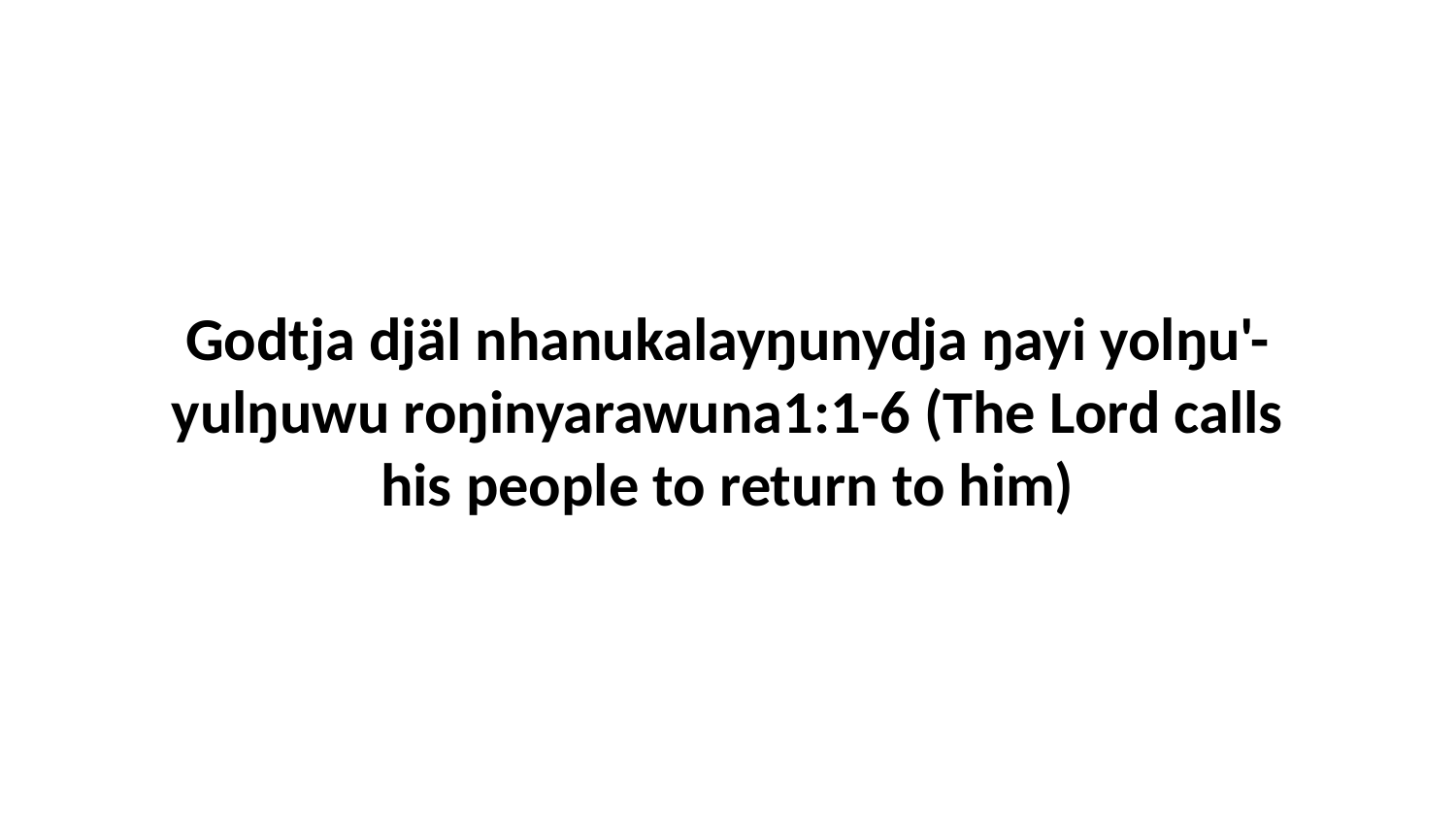

Godtja djäl nhanukalayŋunydja ŋayi yolŋu'-yulŋuwu roŋinyarawuna1:1-6 (The Lord calls his people to return to him)